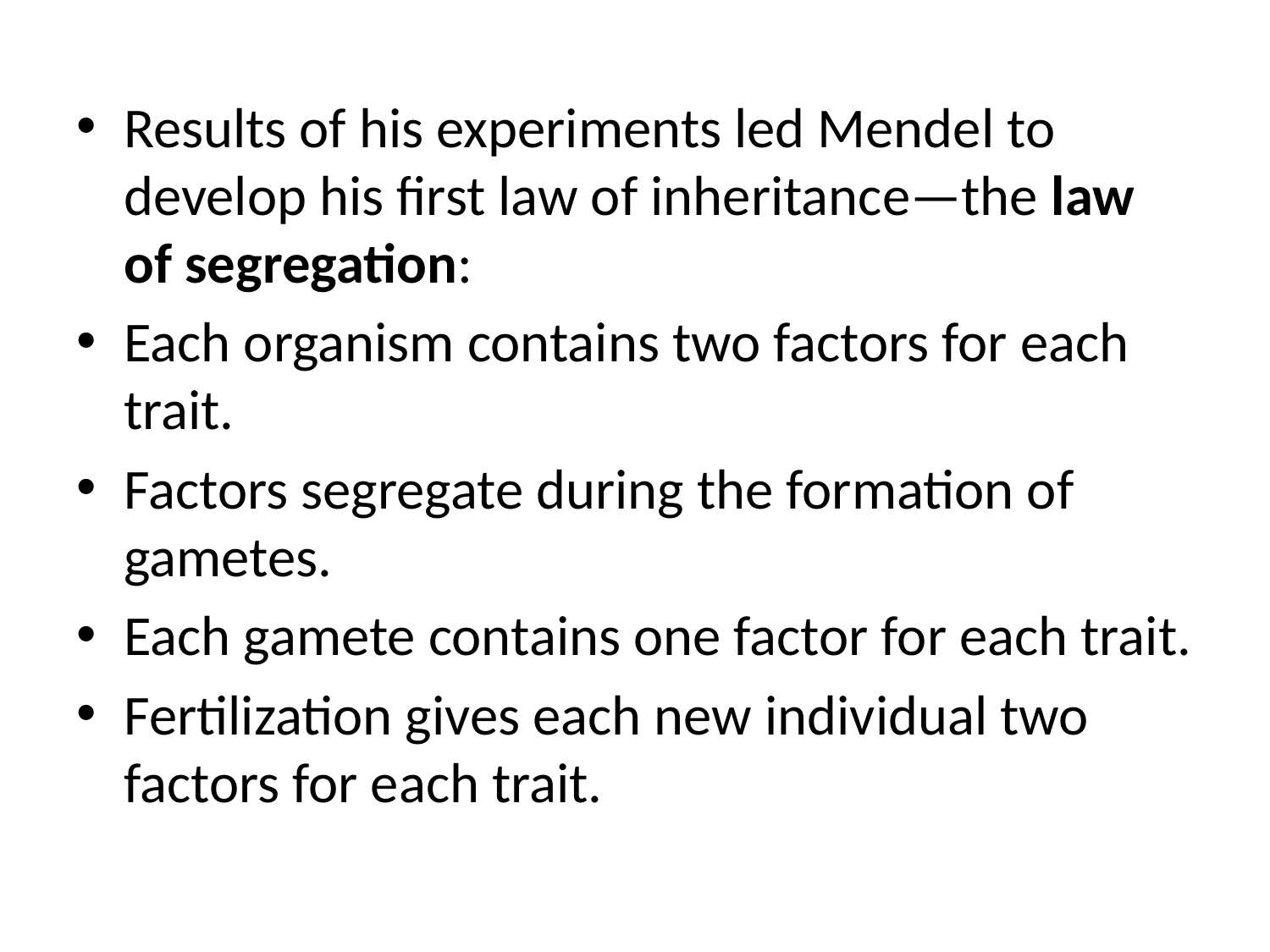

Results of his experiments led Mendel to develop his first law of inheritance—the law of segregation:
Each organism contains two factors for each trait.
Factors segregate during the formation of gametes.
Each gamete contains one factor for each trait.
Fertilization gives each new individual two factors for each trait.